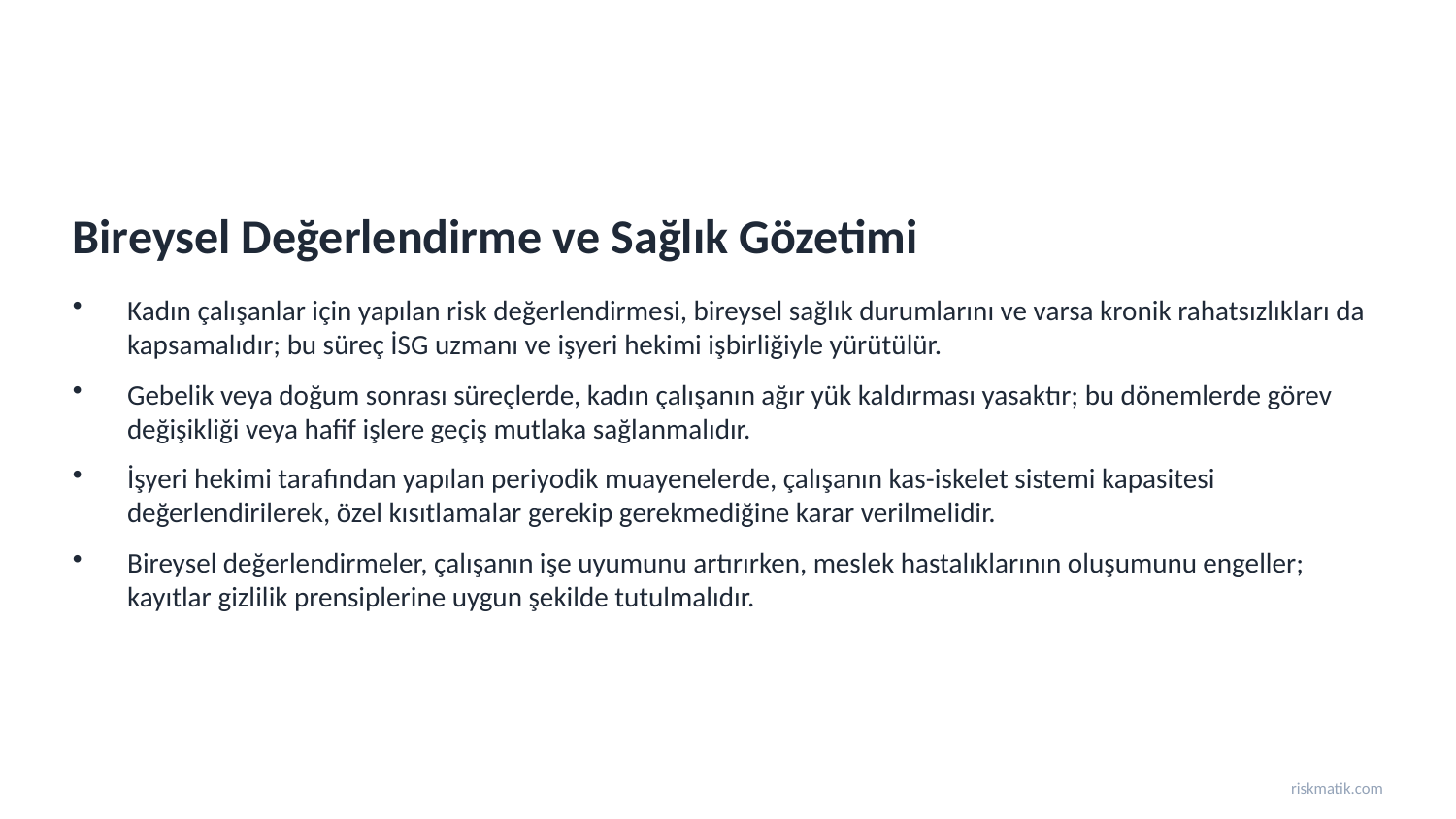

Bireysel Değerlendirme ve Sağlık Gözetimi
Kadın çalışanlar için yapılan risk değerlendirmesi, bireysel sağlık durumlarını ve varsa kronik rahatsızlıkları da kapsamalıdır; bu süreç İSG uzmanı ve işyeri hekimi işbirliğiyle yürütülür.
Gebelik veya doğum sonrası süreçlerde, kadın çalışanın ağır yük kaldırması yasaktır; bu dönemlerde görev değişikliği veya hafif işlere geçiş mutlaka sağlanmalıdır.
İşyeri hekimi tarafından yapılan periyodik muayenelerde, çalışanın kas-iskelet sistemi kapasitesi değerlendirilerek, özel kısıtlamalar gerekip gerekmediğine karar verilmelidir.
Bireysel değerlendirmeler, çalışanın işe uyumunu artırırken, meslek hastalıklarının oluşumunu engeller; kayıtlar gizlilik prensiplerine uygun şekilde tutulmalıdır.
riskmatik.com